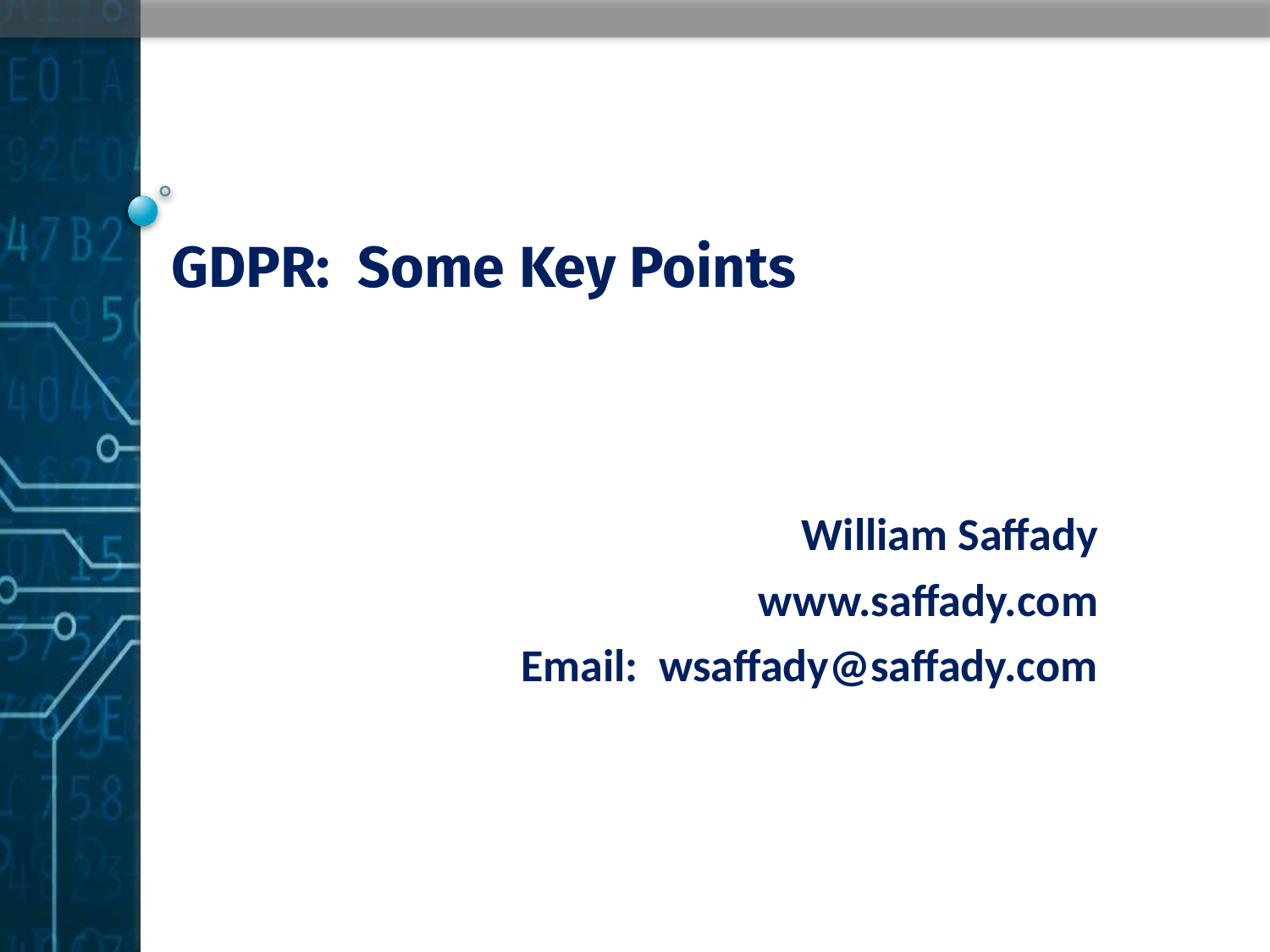

# GDPR:  Some Key Points

William Saffady
www.saffady.com
Email:  wsaffady@saffady.com